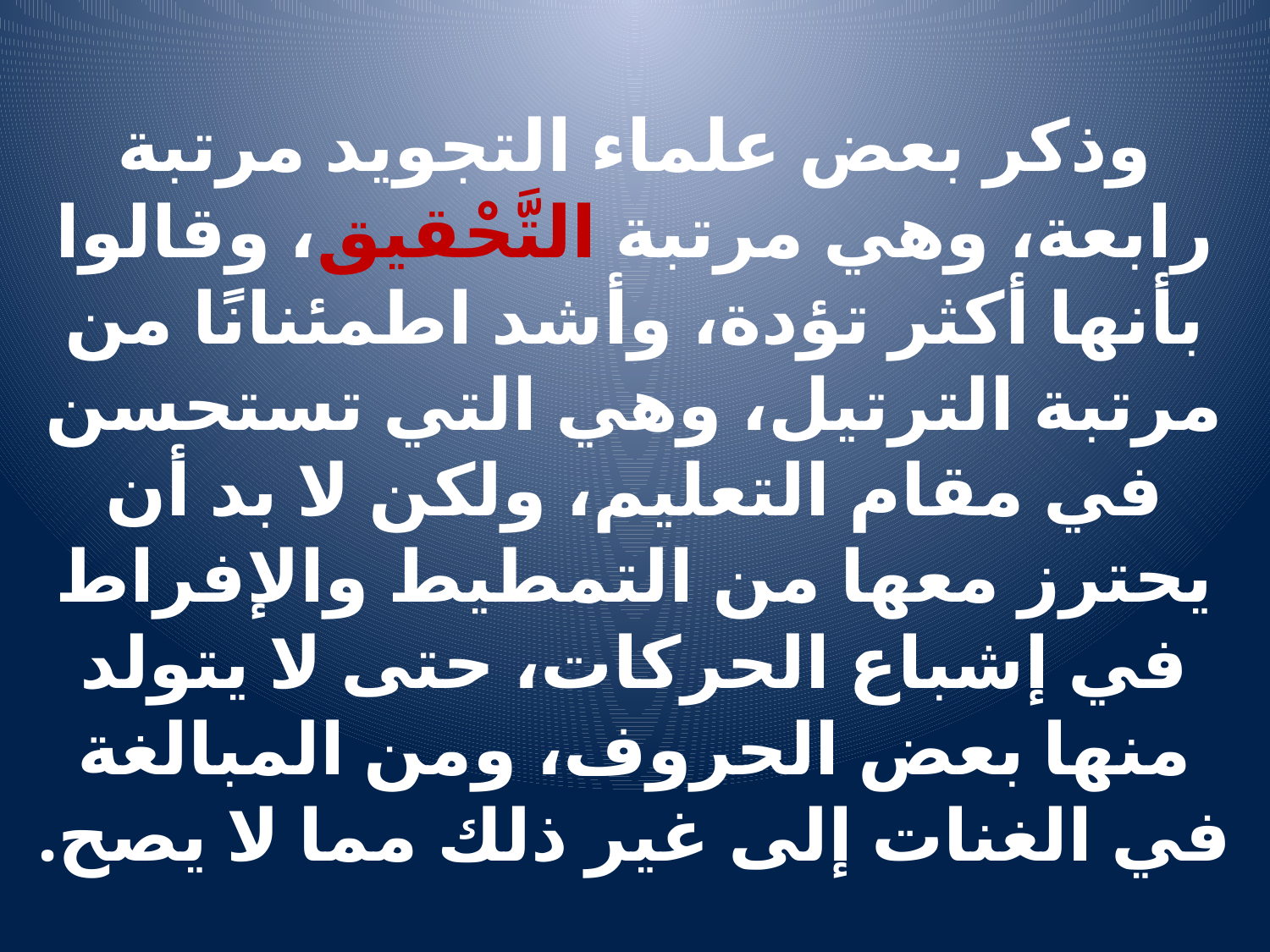

# وذكر بعض علماء التجويد مرتبة رابعة، وهي مرتبة التَّحْقيق، وقالوا بأنها أكثر تؤدة، وأشد اطمئنانًا من مرتبة الترتيل، وهي التي تستحسن في مقام التعليم، ولكن لا بد أن يحترز معها من التمطيط والإفراط في إشباع الحركات، حتى لا يتولد منها بعض الحروف، ومن المبالغة في الغنات إلى غير ذلك مما لا يصح.